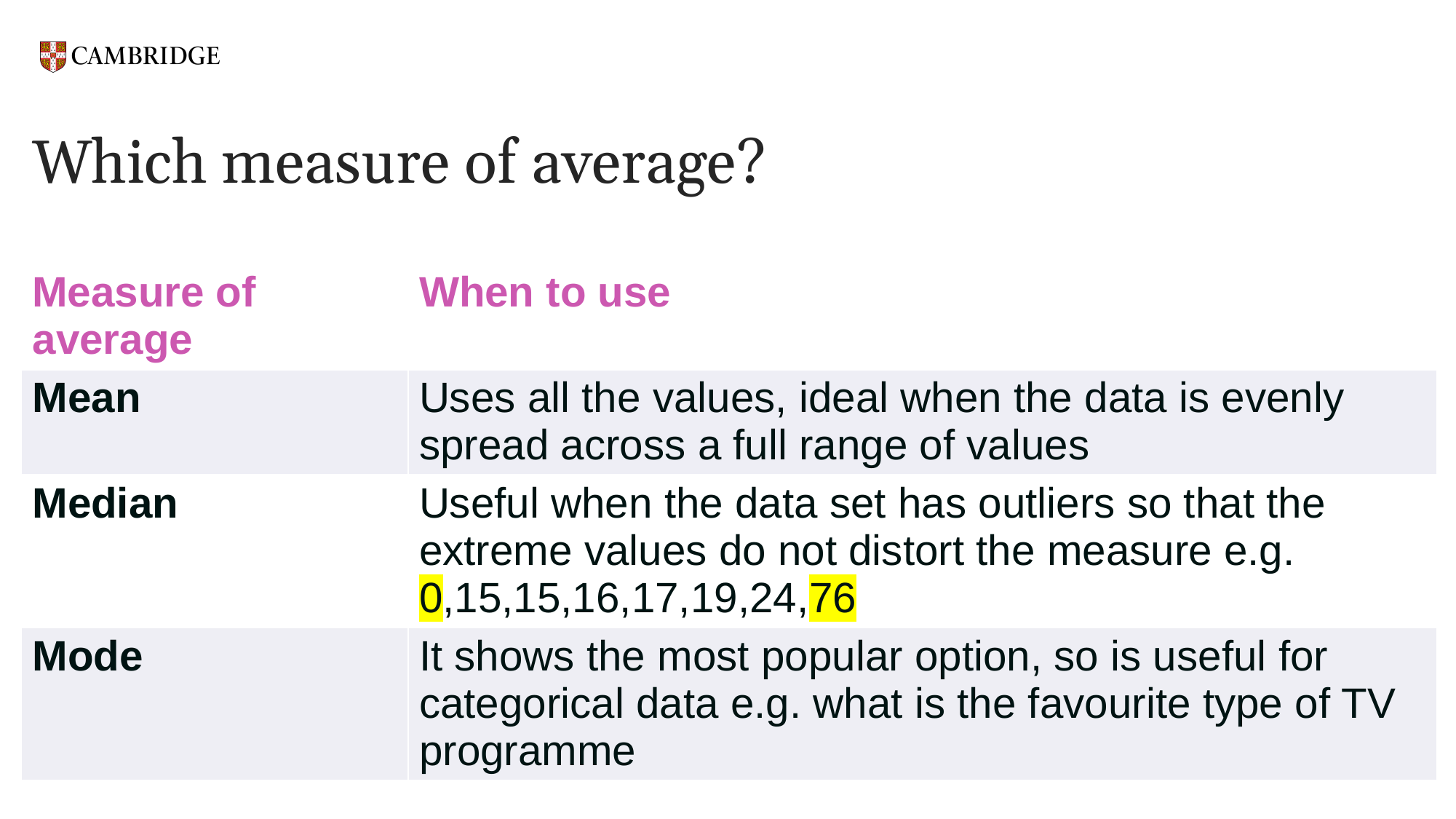

# Which measure of average?
| Measure of average | When to use |
| --- | --- |
| Mean | Uses all the values, ideal when the data is evenly spread across a full range of values |
| Median | Useful when the data set has outliers so that the extreme values do not distort the measure e.g. 0,15,15,16,17,19,24,76 |
| Mode | It shows the most popular option, so is useful for categorical data e.g. what is the favourite type of TV programme |
|  |  |